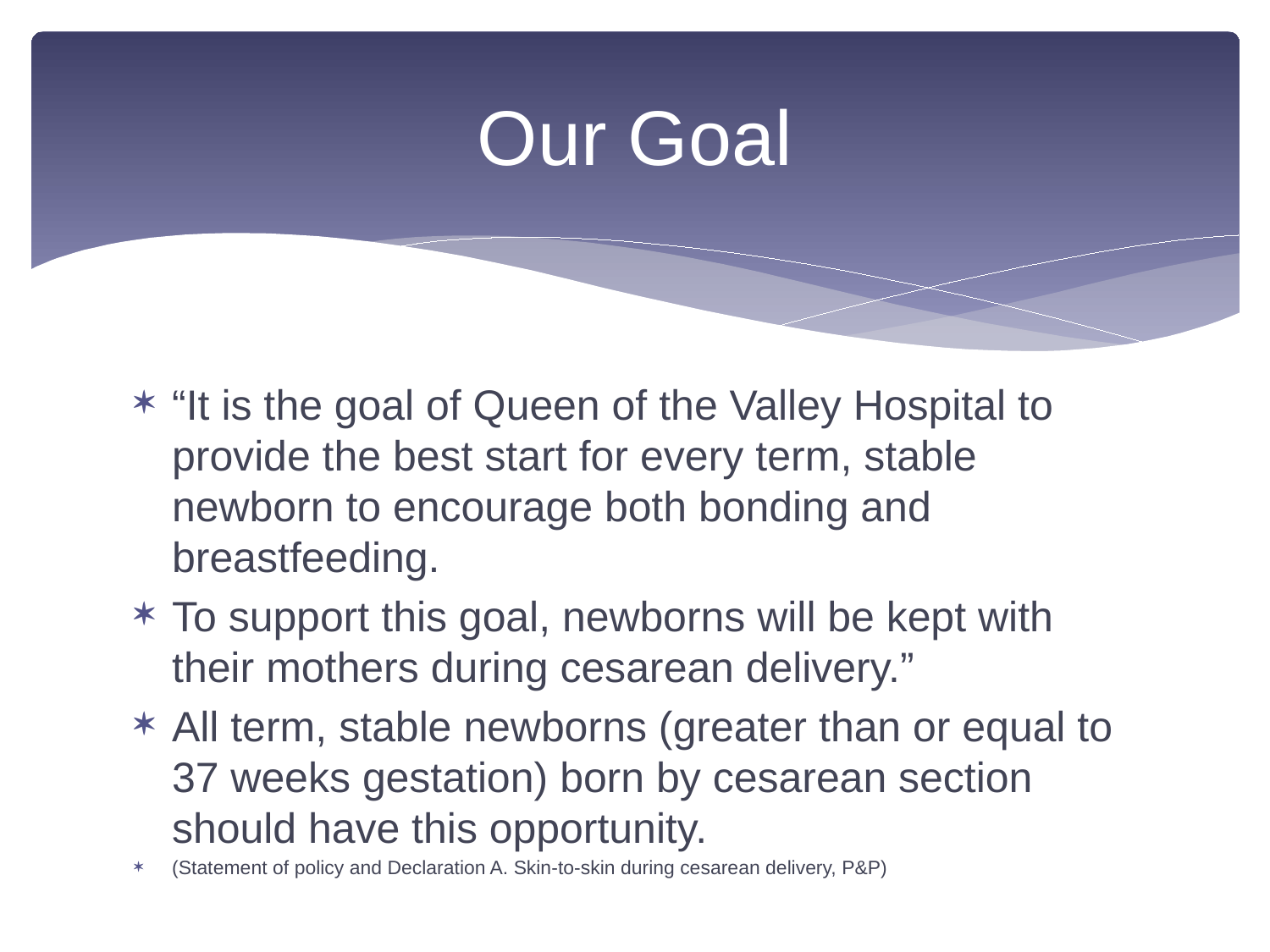

# Our Goal
“It is the goal of Queen of the Valley Hospital to provide the best start for every term, stable newborn to encourage both bonding and breastfeeding.
To support this goal, newborns will be kept with their mothers during cesarean delivery.”
All term, stable newborns (greater than or equal to 37 weeks gestation) born by cesarean section should have this opportunity.
(Statement of policy and Declaration A. Skin-to-skin during cesarean delivery, P&P)